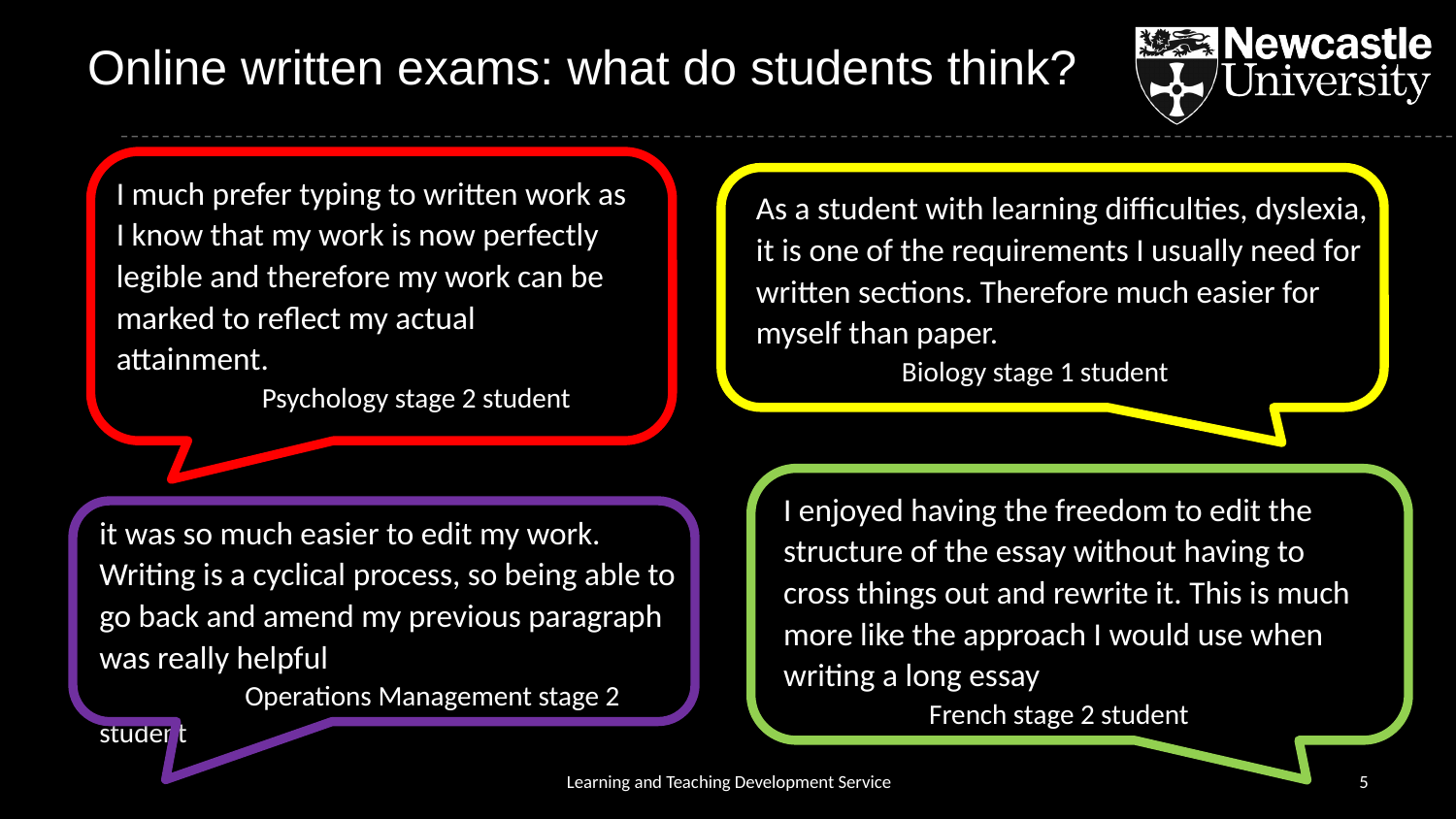

# Online written exams: what do students think?

I much prefer typing to written work as I know that my work is now perfectly legible and therefore my work can be marked to reflect my actual attainment.
	Psychology stage 2 student

As a student with learning difficulties, dyslexia, it is one of the requirements I usually need for written sections. Therefore much easier for myself than paper.
	Biology stage 1 student

I enjoyed having the freedom to edit the structure of the essay without having to cross things out and rewrite it. This is much more like the approach I would use when writing a long essay
	French stage 2 student

it was so much easier to edit my work. Writing is a cyclical process, so being able to go back and amend my previous paragraph was really helpful
	Operations Management stage 2 student
Learning and Teaching Development Service
5